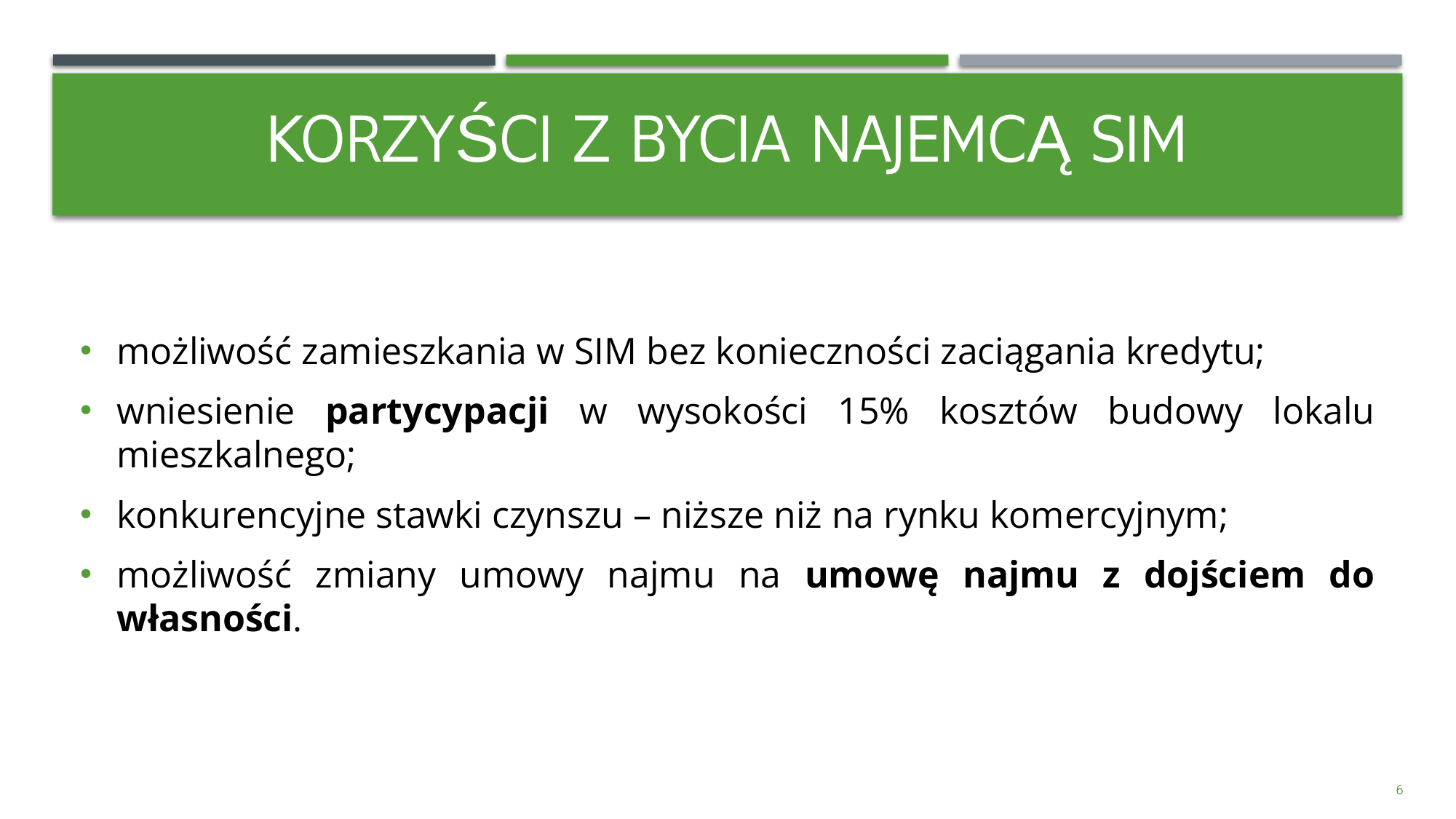

# Korzyści z bycia najemcą sim
możliwość zamieszkania w SIM bez konieczności zaciągania kredytu;
wniesienie partycypacji w wysokości 15% kosztów budowy lokalu mieszkalnego;
konkurencyjne stawki czynszu – niższe niż na rynku komercyjnym;
możliwość zmiany umowy najmu na umowę najmu z dojściem do własności.

6